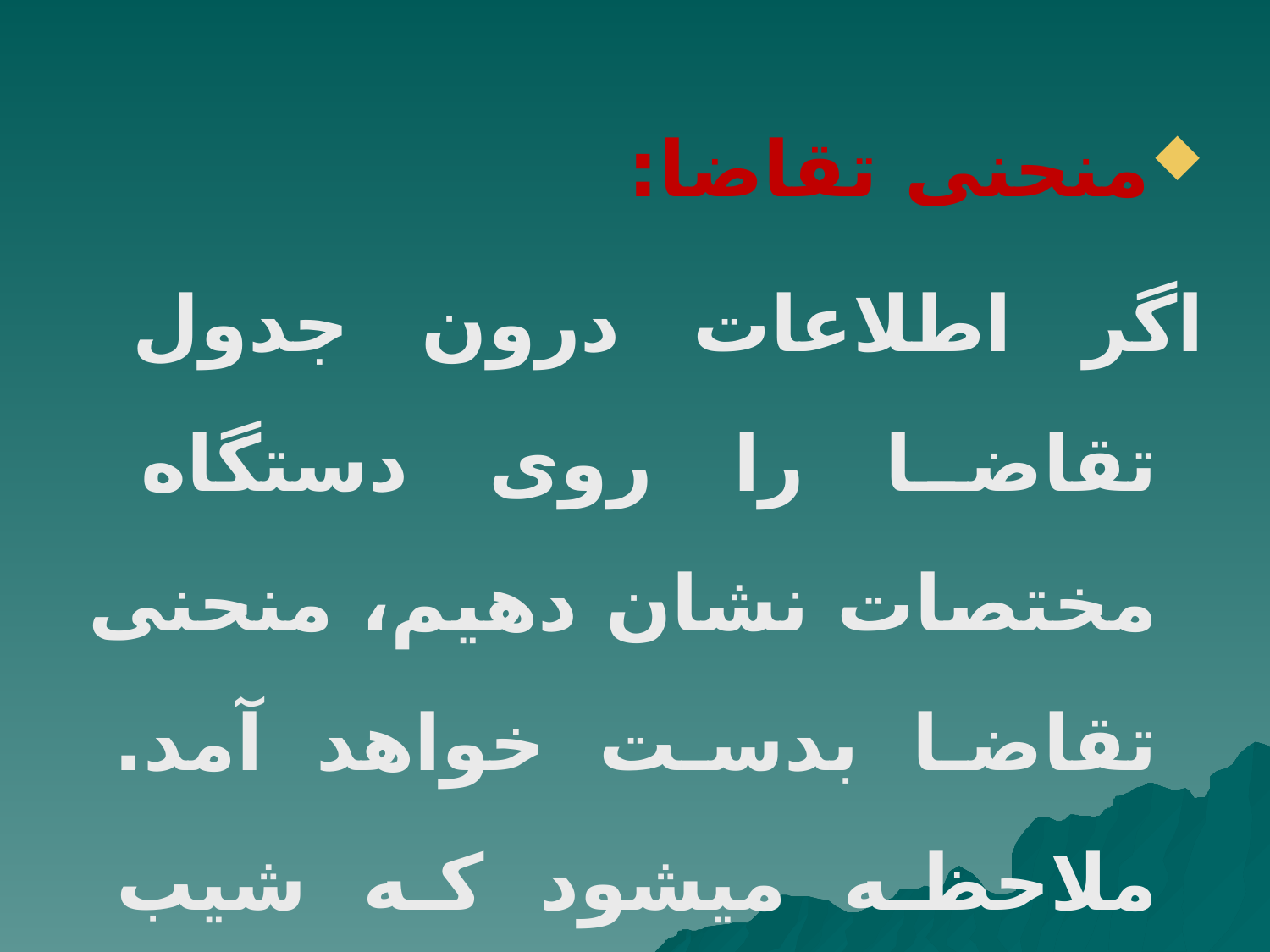

منحنی تقاضا:
اگر اطلاعات درون جدول تقاضا را روی دستگاه مختصات نشان دهیم، منحنی تقاضا بدست خواهد آمد. ملاحظه میشود که شیب منحنی تقاضا منفی می باشد.